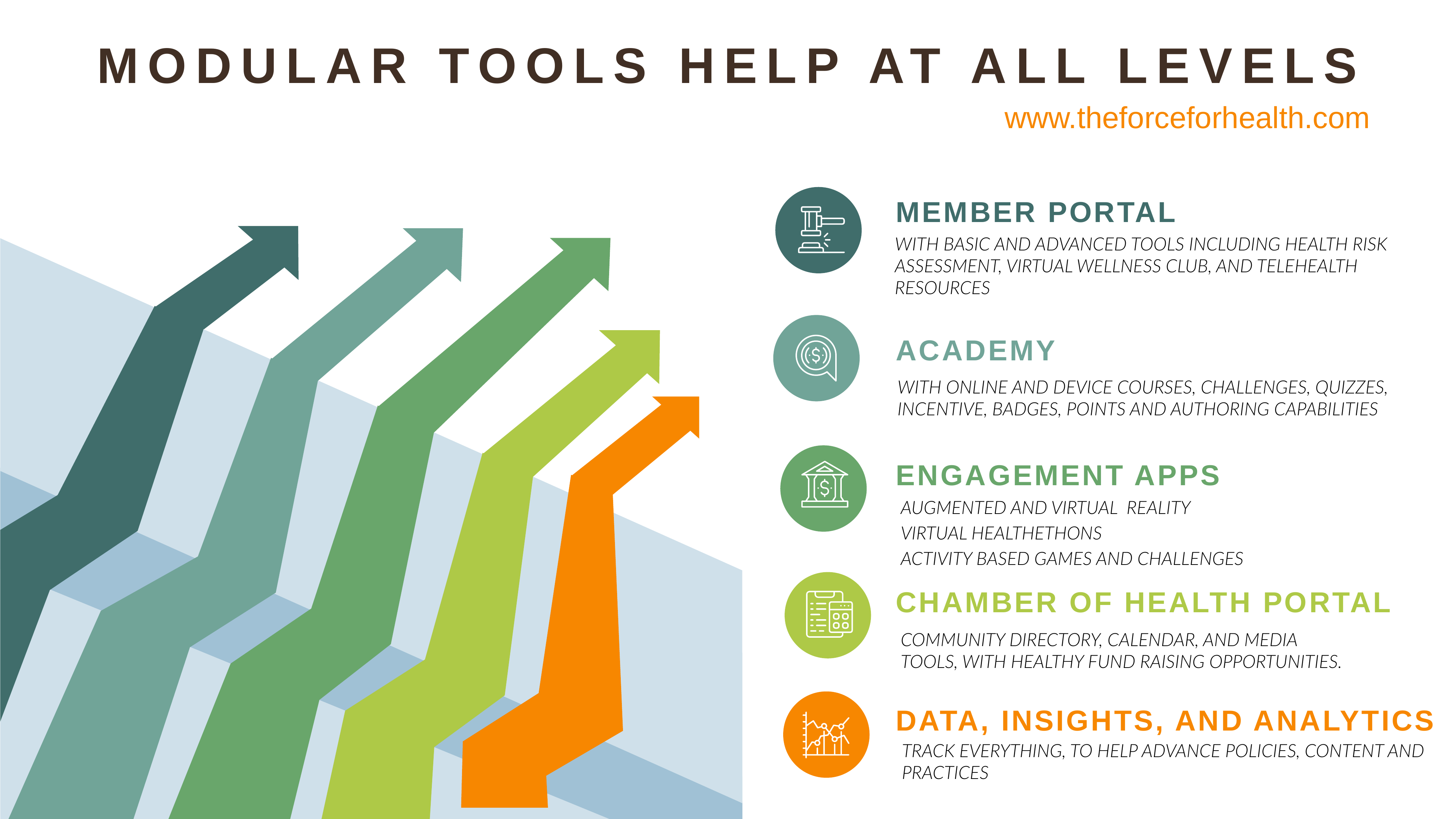

MODULAR TOOLS HELP AT ALL LEVELS
www.theforceforhealth.com

MEMBER PORTAL

WITH BASIC AND ADVANCED TOOLS INCLUDING HEALTH RISK ASSESSMENT, VIRTUAL WELLNESS CLUB, AND TELEHEALTH RESOURCES

ACADEMY

WITH ONLINE AND DEVICE COURSES, CHALLENGES, QUIZZES, INCENTIVE, BADGES, POINTS AND AUTHORING CAPABILITIES

ENGAGEMENT APPS

AUGMENTED AND VIRTUAL  REALITY
VIRTUAL HEALTHETHONS
ACTIVITY BASED GAMES AND CHALLENGES

CHAMBER OF HEALTH PORTAL

COMMUNITY DIRECTORY, CALENDAR, AND MEDIA TOOLS, WITH HEALTHY FUND RAISING OPPORTUNITIES.

DATA, INSIGHTS, AND ANALYTICS

TRACK EVERYTHING, TO HELP ADVANCE POLICIES, CONTENT AND PRACTICES